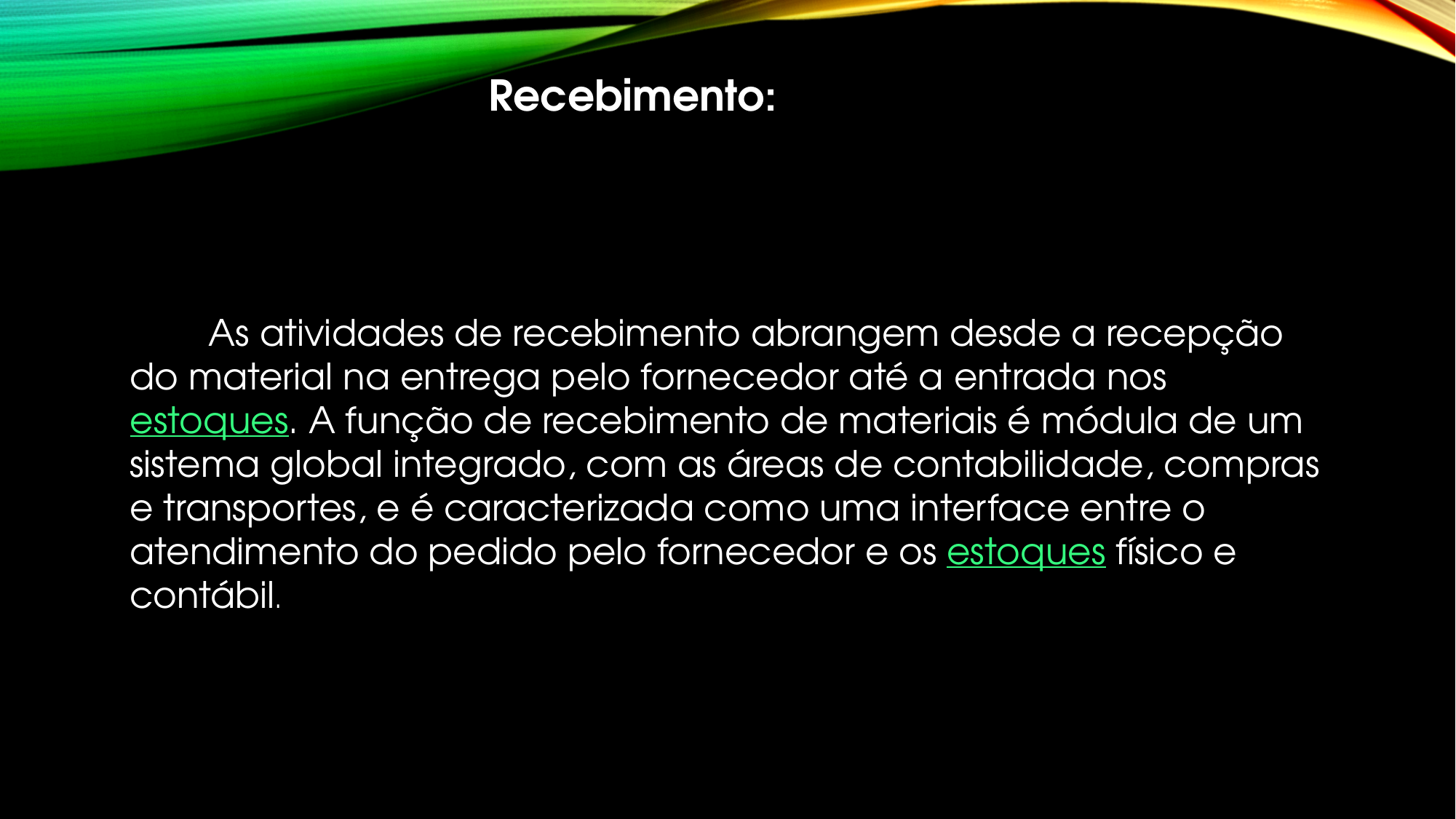

Recebimento:

          As atividades de recebimento abrangem desde a recepção do material na entrega pelo fornecedor até a entrada nos estoques. A função de recebimento de materiais é módula de um sistema global integrado, com as áreas de contabilidade, compras e transportes, e é caracterizada como uma interface entre o atendimento do pedido pelo fornecedor e os estoques físico e contábil.